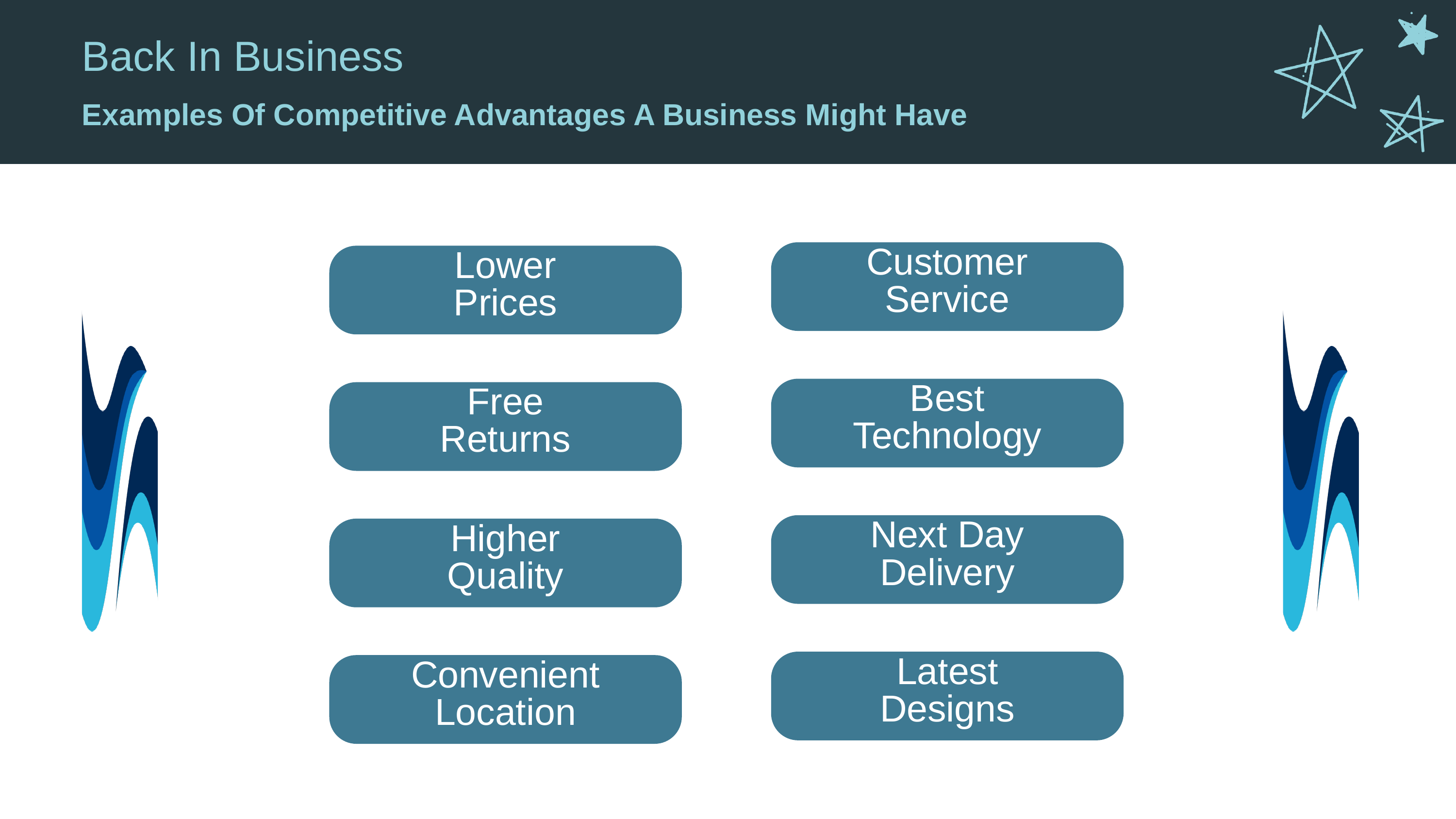

Back In Business
Examples Of Competitive Advantages A Business Might Have

Customer
Service

Lower
Prices

Best
Technology

Free
Returns

Next Day
Delivery

Higher
Quality

Latest
Designs

Convenient
Location